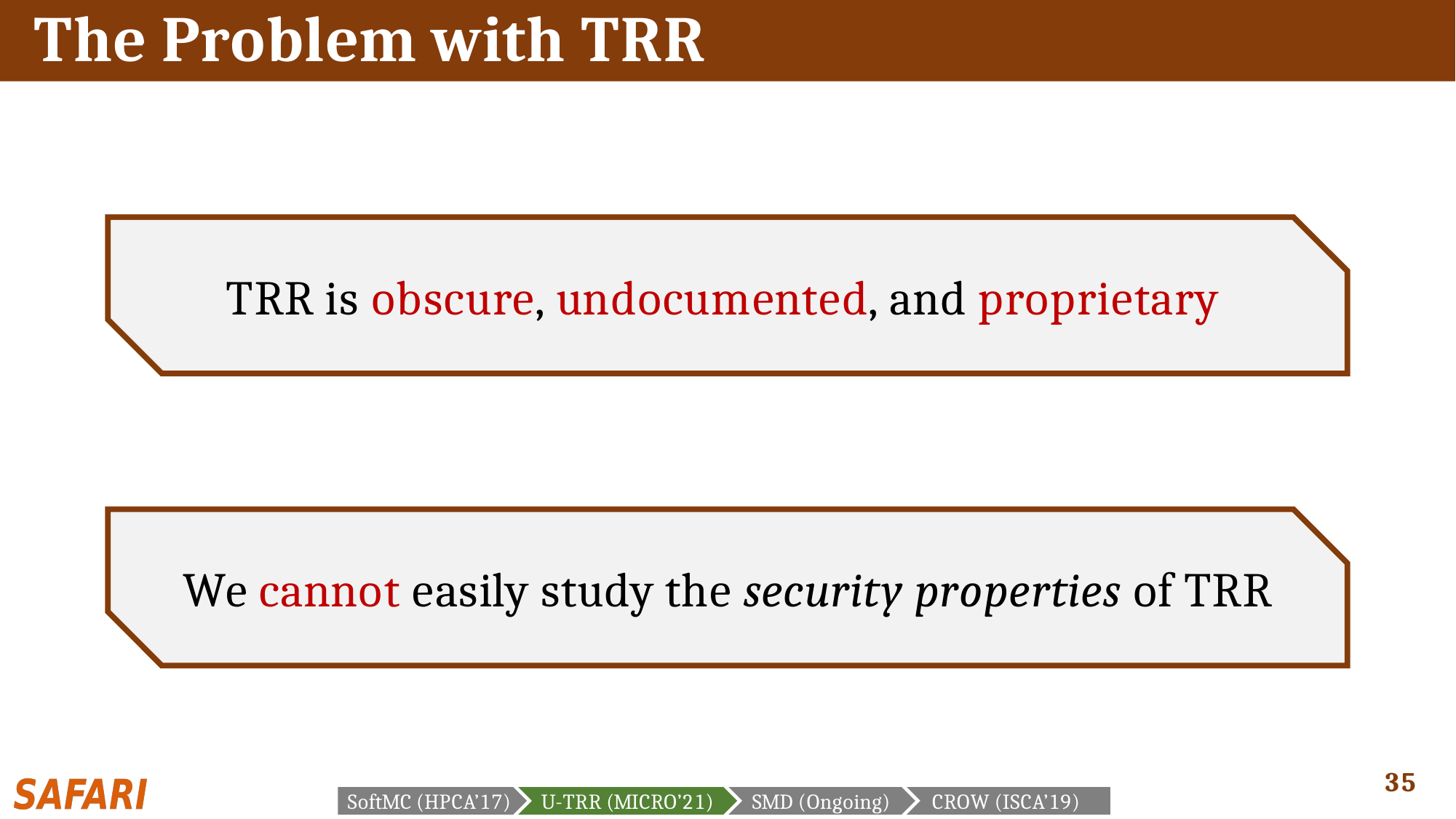

# The Problem with TRR
TRR is obscure, undocumented, and proprietary
We cannot easily study the security properties of TRR
SoftMC (HPCA’17)
U-TRR (MICRO’21)
SMD (Ongoing)
CROW (ISCA’19)